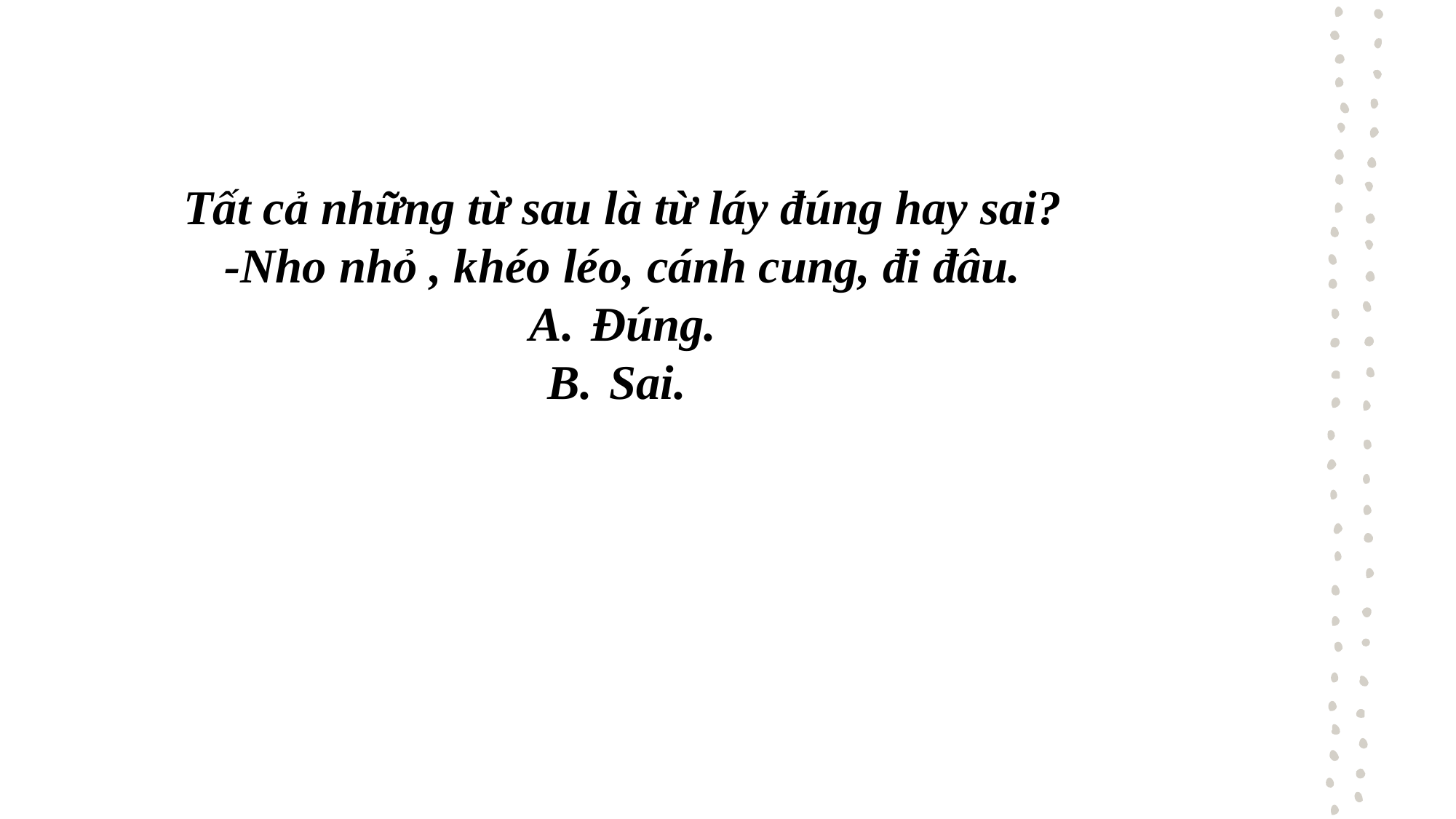

BánBánh chưng, bánh giầy
Tất cả những từ sau là từ láy đúng hay sai?
-Nho nhỏ , khéo léo, cánh cung, đi đâu.
Đúng.
Sai.
h chưng, bánh giầy